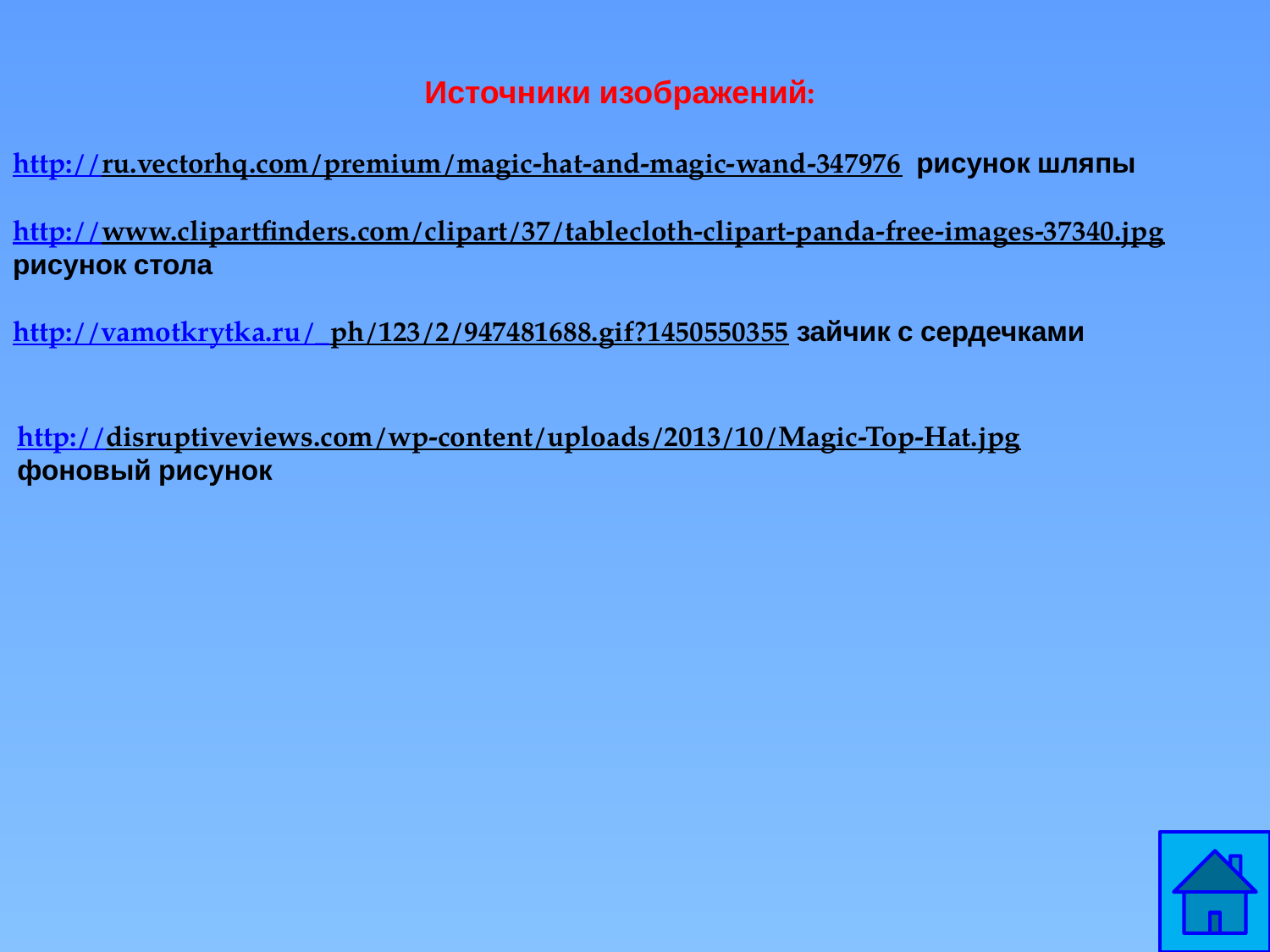

Источники изображений:
http://ru.vectorhq.com/premium/magic-hat-and-magic-wand-347976  рисунок шляпы

http://www.clipartfinders.com/clipart/37/tablecloth-clipart-panda-free-images-37340.jpg рисунок стола

http://vamotkrytka.ru/_ph/123/2/947481688.gif?1450550355 зайчик с сердечками

http://disruptiveviews.com/wp-content/uploads/2013/10/Magic-Top-Hat.jpg  фоновый рисунок